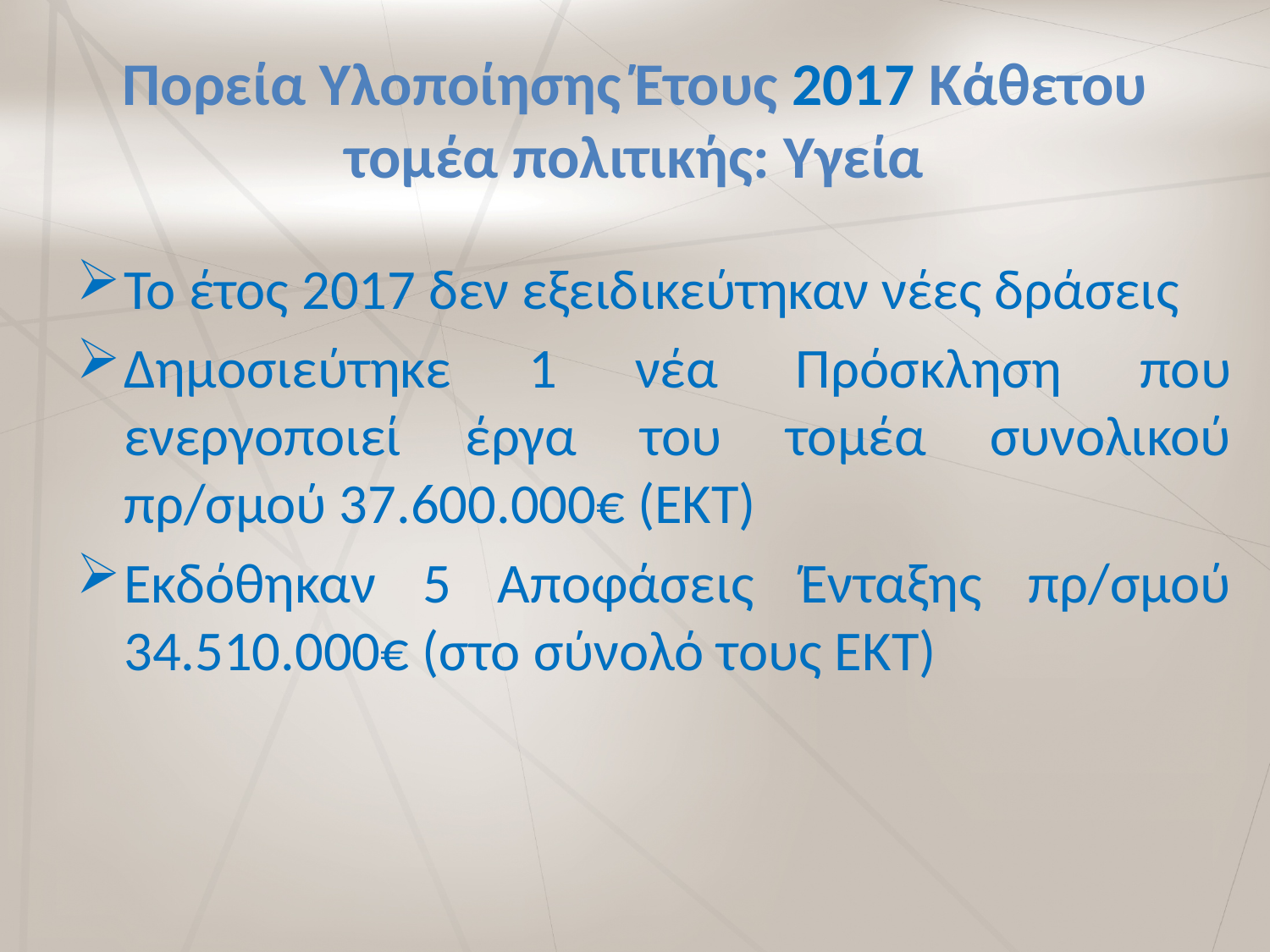

# Πορεία Υλοποίησης Έτους 2017 Κάθετου τομέα πολιτικής: Υγεία
Το έτος 2017 δεν εξειδικεύτηκαν νέες δράσεις
Δημοσιεύτηκε 1 νέα Πρόσκληση που ενεργοποιεί έργα του τομέα συνολικού πρ/σμού 37.600.000€ (ΕΚΤ)
Εκδόθηκαν 5 Αποφάσεις Ένταξης πρ/σμού 34.510.000€ (στο σύνολό τους ΕΚΤ)